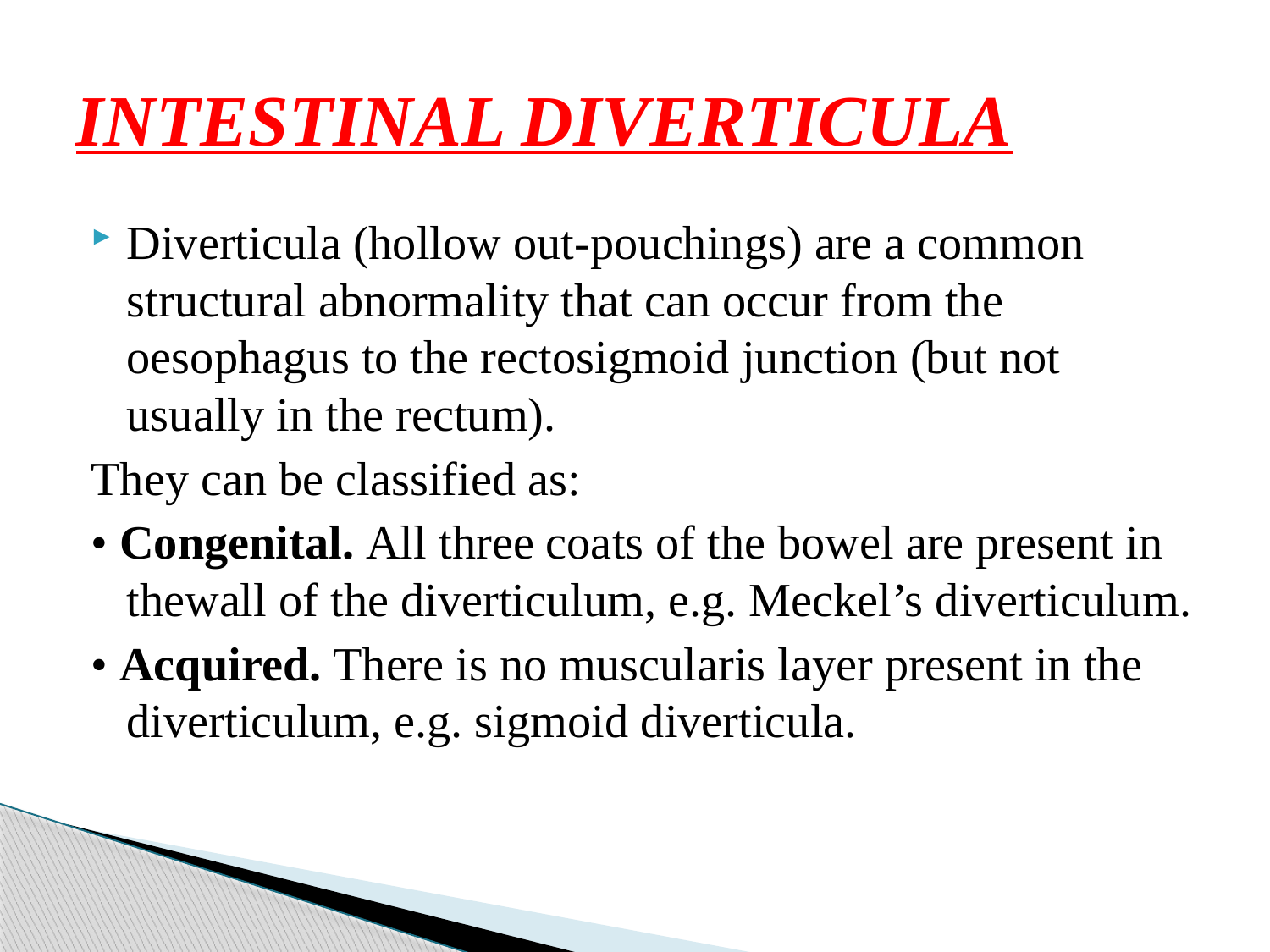

# INTESTINAL DIVERTICULA
Diverticula (hollow out-pouchings) are a common structural abnormality that can occur from the oesophagus to the rectosigmoid junction (but not usually in the rectum).
They can be classified as:
• Congenital. All three coats of the bowel are present in thewall of the diverticulum, e.g. Meckel’s diverticulum.
• Acquired. There is no muscularis layer present in the diverticulum, e.g. sigmoid diverticula.